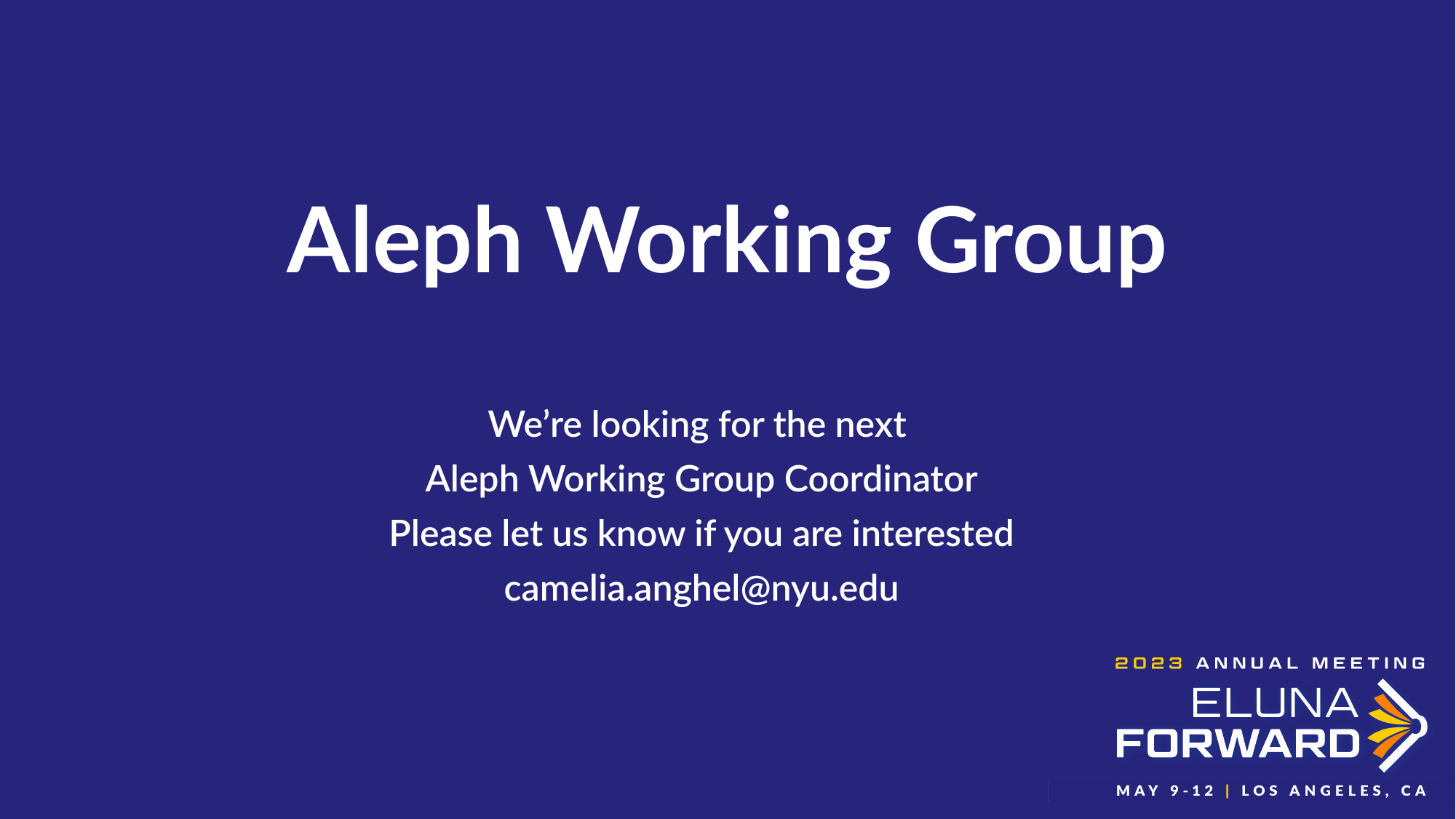

# Aleph Working Group

We’re looking for the next
Aleph Working Group Coordinator
Please let us know if you are interested
camelia.anghel@nyu.edu